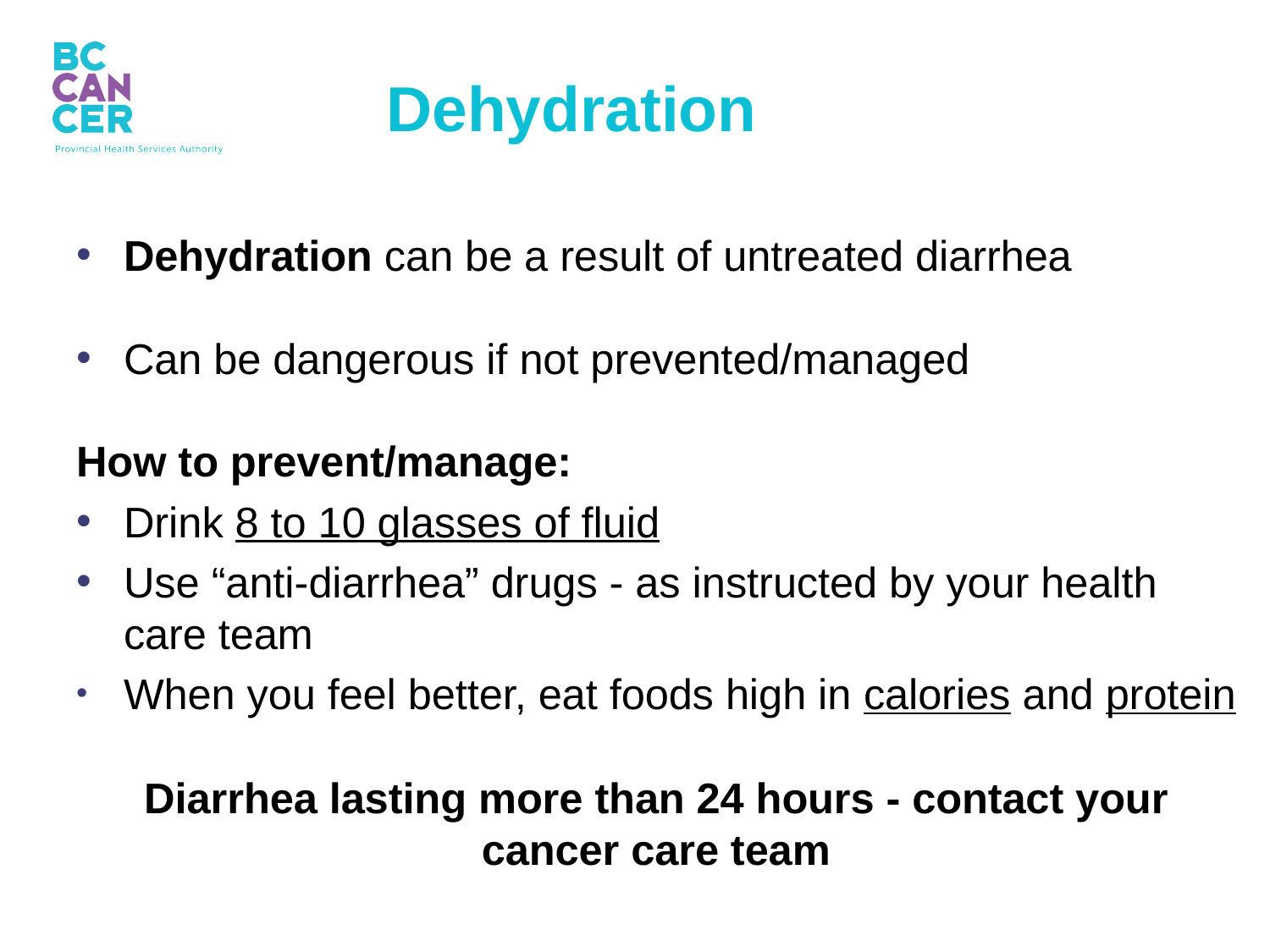

Dehydration
Dehydration can be a result of untreated diarrhea

Can be dangerous if not prevented/managed

How to prevent/manage:
Drink 8 to 10 glasses of fluid
Use “anti-diarrhea” drugs - as instructed by your health care team
When you feel better, eat foods high in calories and protein

Diarrhea lasting more than 24 hours - contact your cancer care team